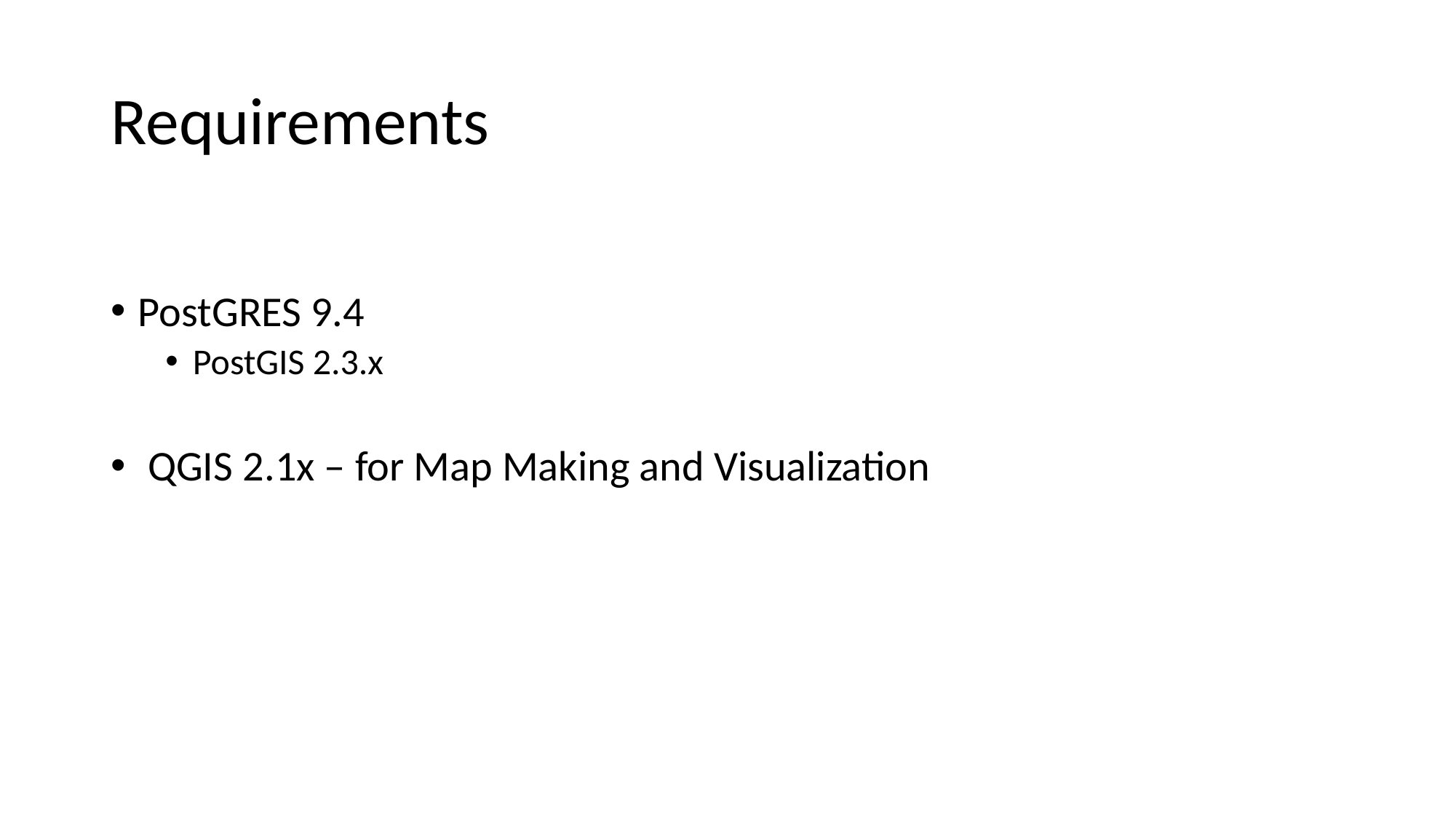

# Requirements

PostGRES 9.4
PostGIS 2.3.x

 QGIS 2.1x – for Map Making and Visualization